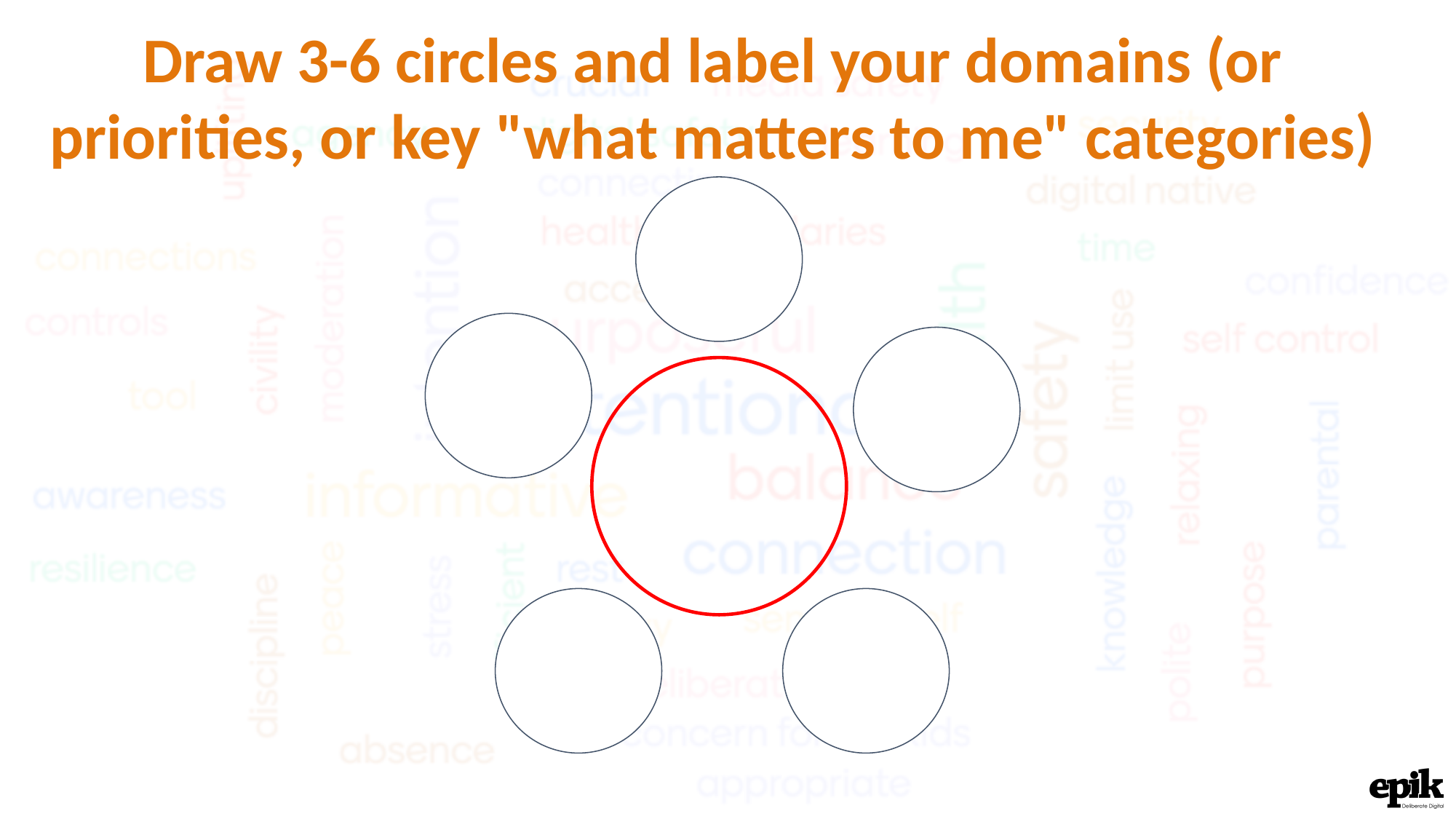

Draw 3-6 circles and label your domains (or priorities, or key "what matters to me" categories)